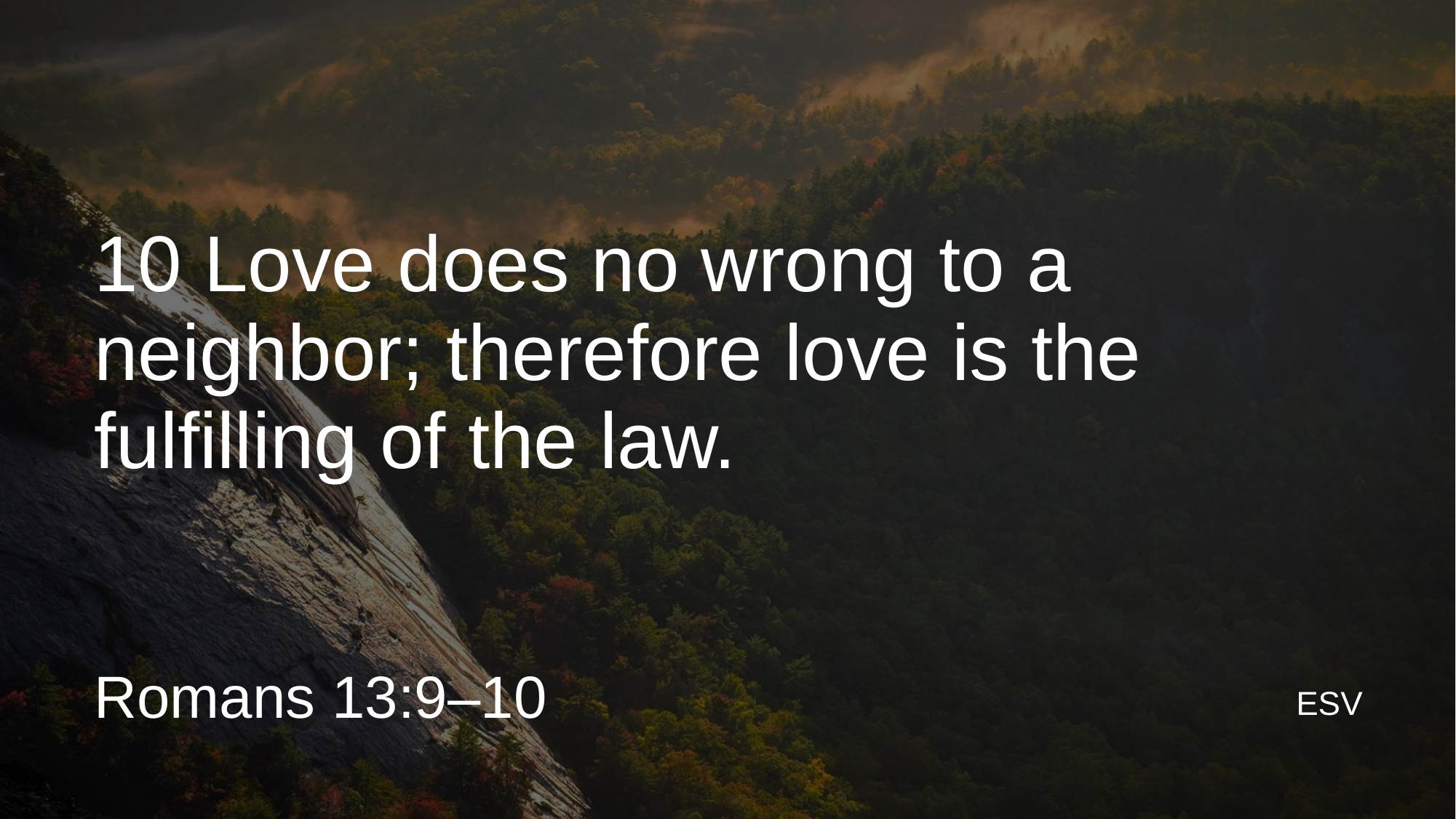

10 Love does no wrong to a neighbor; therefore love is the fulfilling of the law.
Romans 13:9–10
ESV